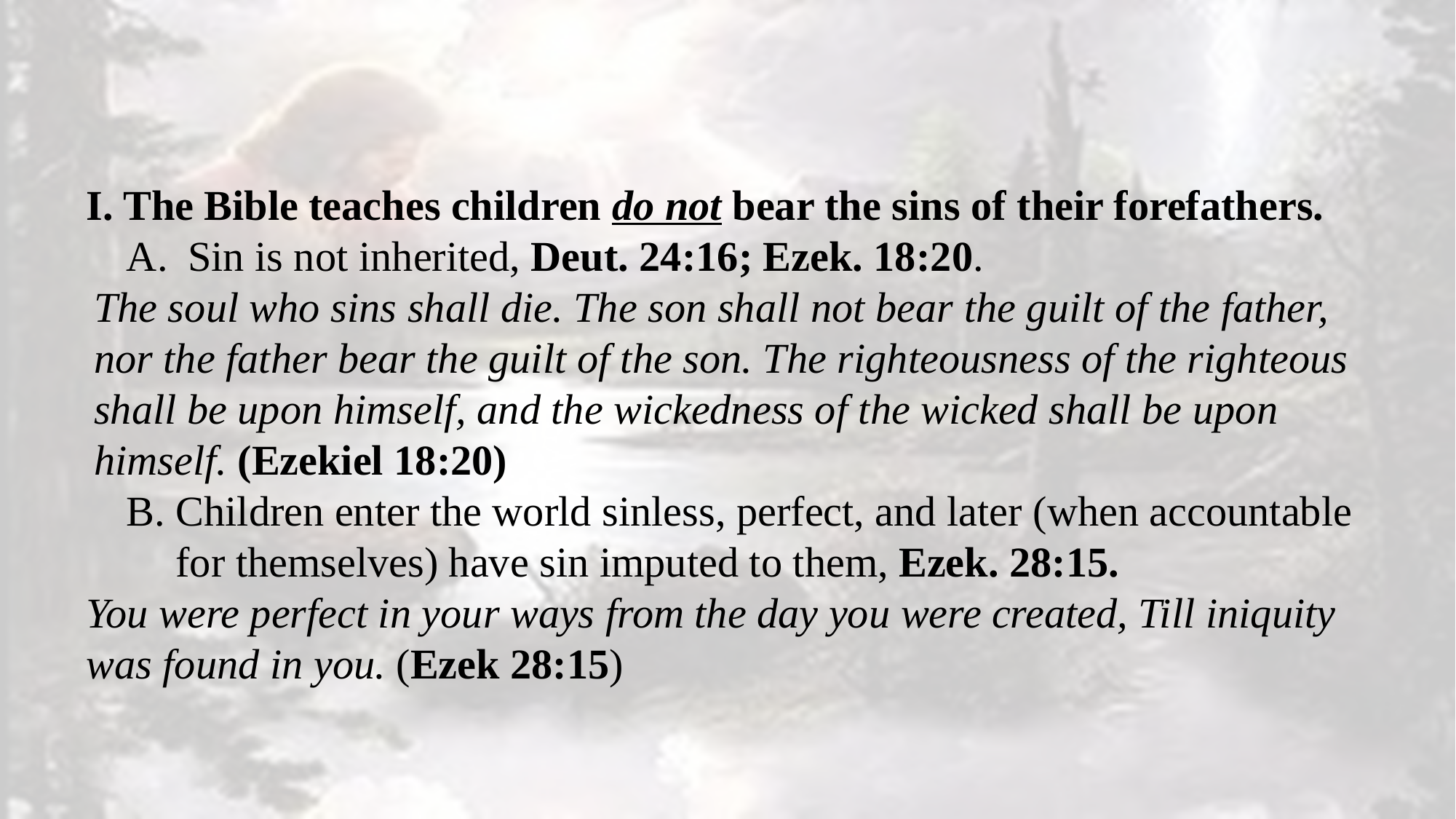

I. The Bible teaches children do not bear the sins of their forefathers.
Sin is not inherited, Deut. 24:16; Ezek. 18:20.
The soul who sins shall die. The son shall not bear the guilt of the father, nor the father bear the guilt of the son. The righteousness of the righteous shall be upon himself, and the wickedness of the wicked shall be upon himself. (Ezekiel 18:20)
B. Children enter the world sinless, perfect, and later (when accountable for themselves) have sin imputed to them, Ezek. 28:15.
You were perfect in your ways from the day you were created, Till iniquity was found in you. (Ezek 28:15)